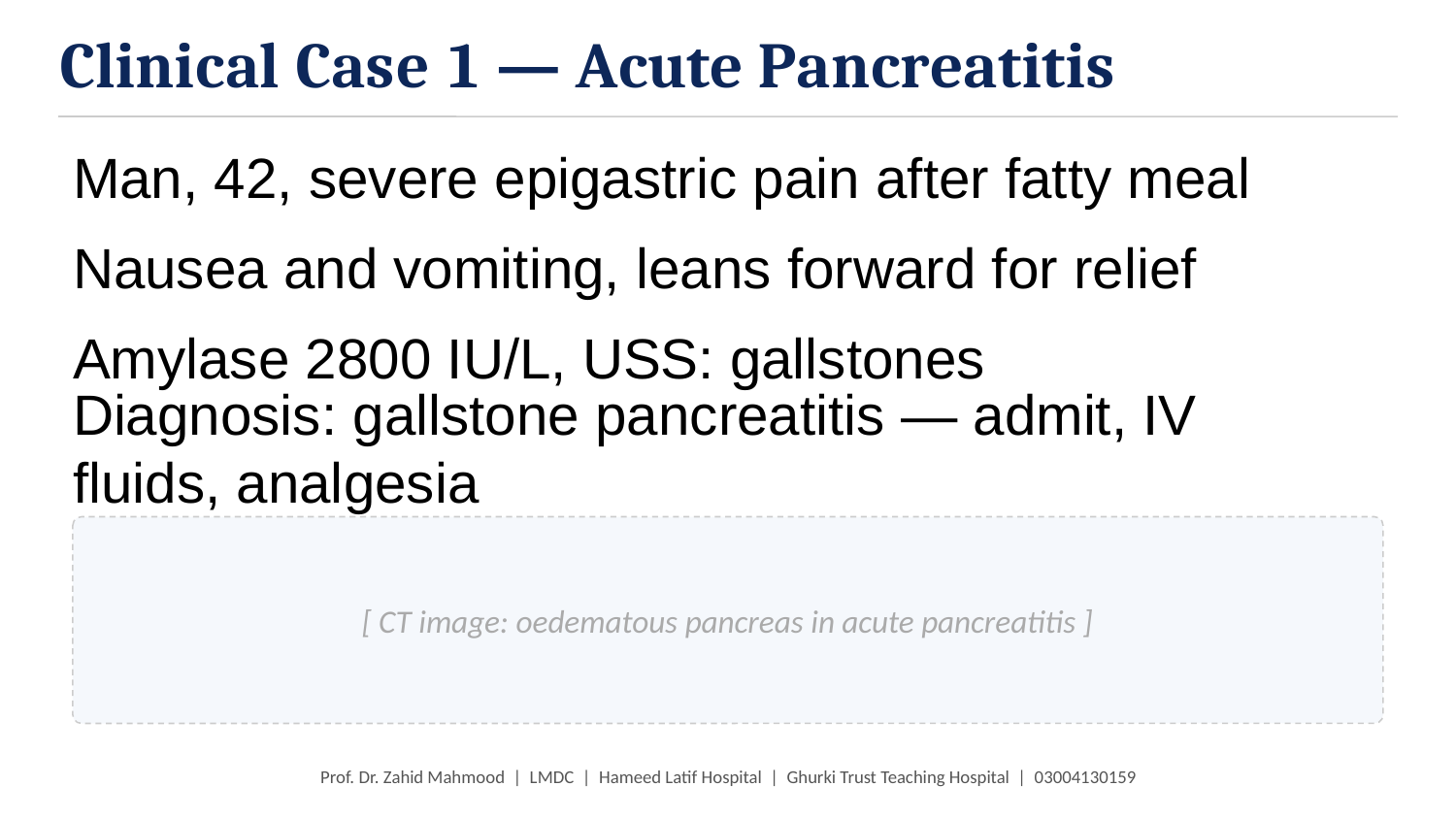

Clinical Case 1 — Acute Pancreatitis

Man, 42, severe epigastric pain after fatty meal
Nausea and vomiting, leans forward for relief
Amylase 2800 IU/L, USS: gallstones
Diagnosis: gallstone pancreatitis — admit, IV fluids, analgesia

[ CT image: oedematous pancreas in acute pancreatitis ]
Prof. Dr. Zahid Mahmood  |  LMDC  |  Hameed Latif Hospital  |  Ghurki Trust Teaching Hospital  |  03004130159